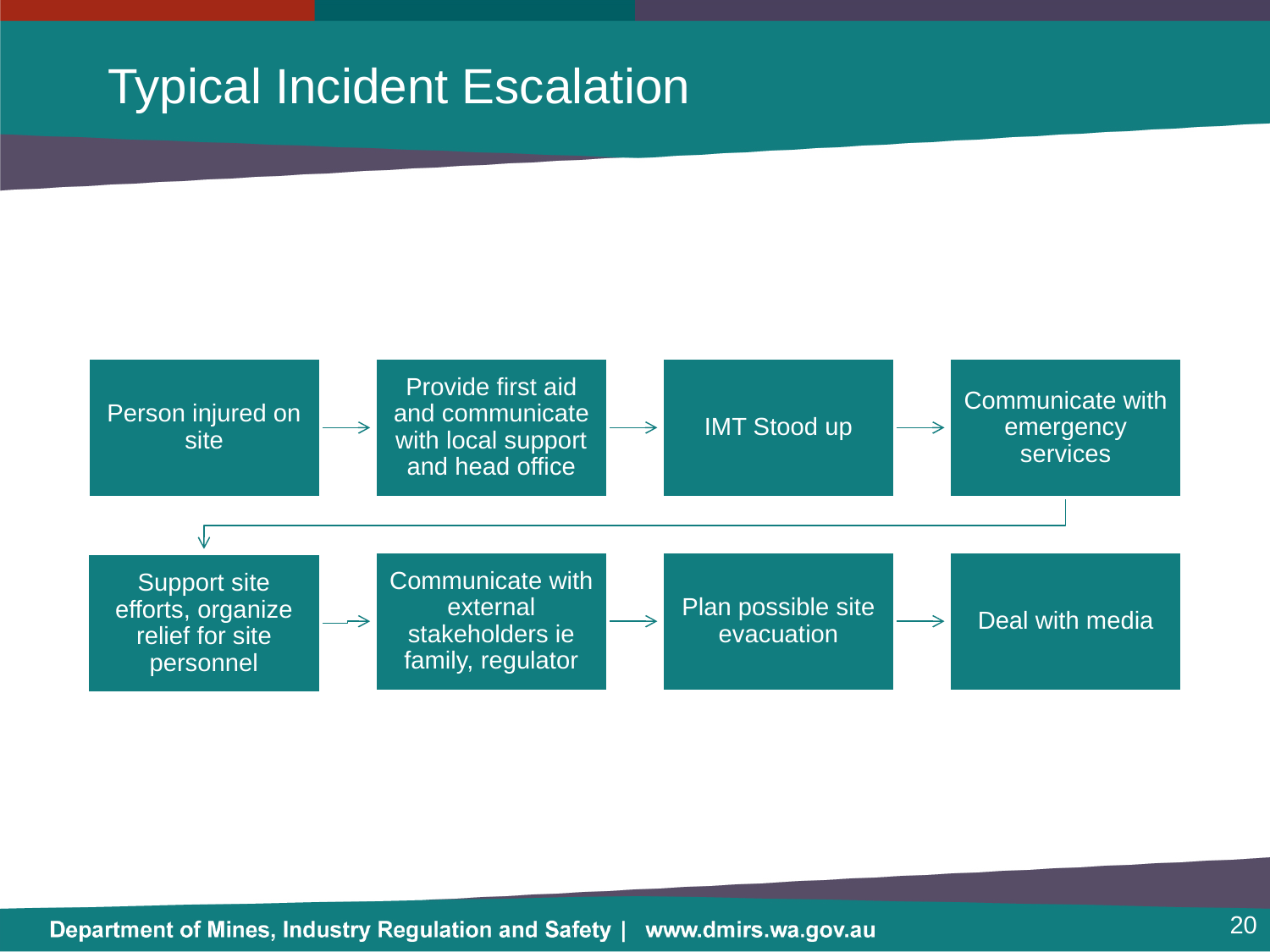

# Typical Incident Escalation

Person injured on site

Provide first aid and communicate with local support and head office

IMT Stood up

Communicate with emergency services

Support site efforts, organize relief for site personnel

Communicate with external stakeholders ie family, regulator

Plan possible site evacuation
Deal with media
20